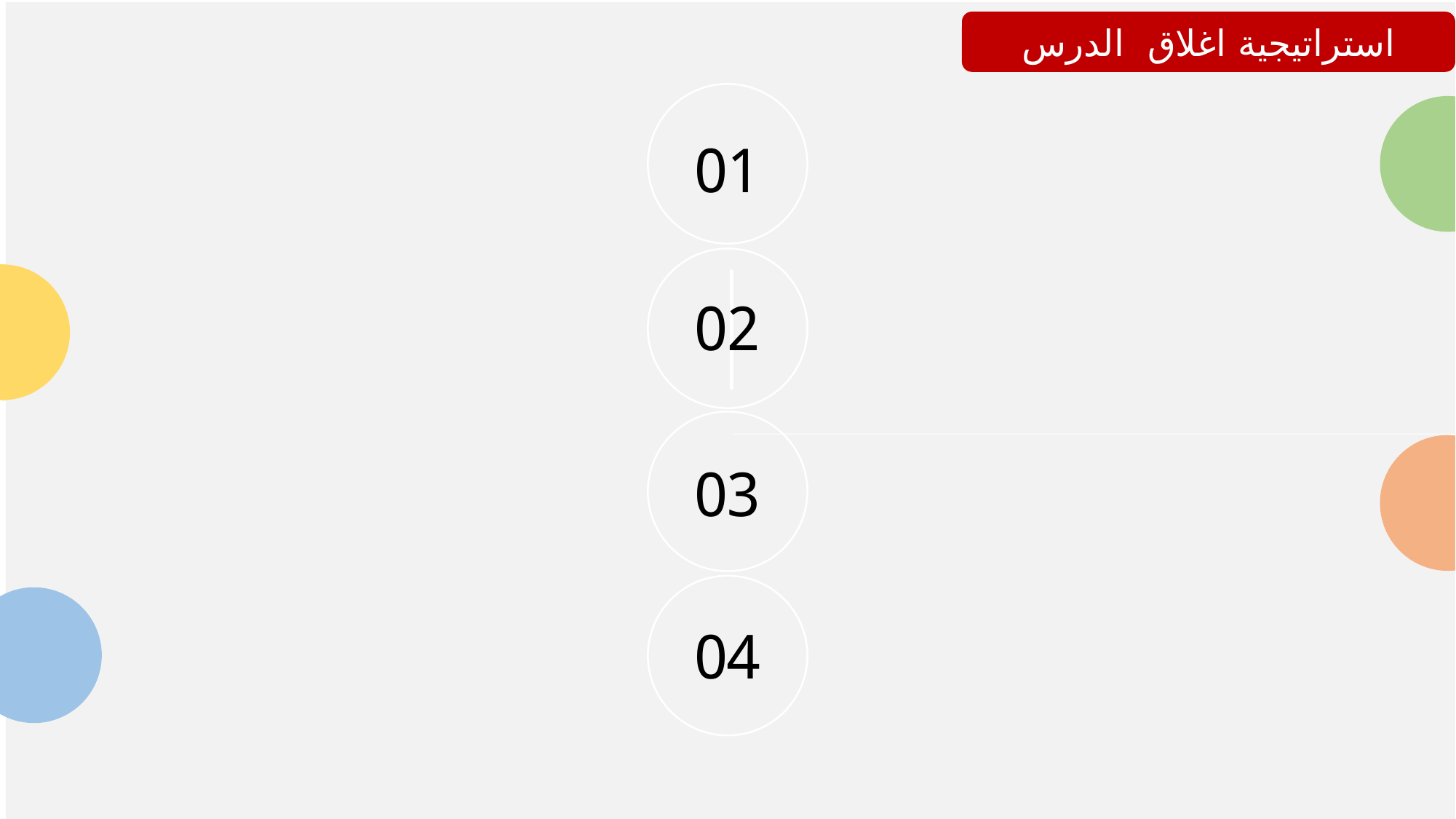

استراتيجية اغلاق  الدرس

ماذا تعلمت من الدرس ؟
01

02
تساؤل لم تتم الإجابة عليه!!

03
وجهة نظرك فيما تعلمته

04
أحتاج للتدرب أكثر على !!